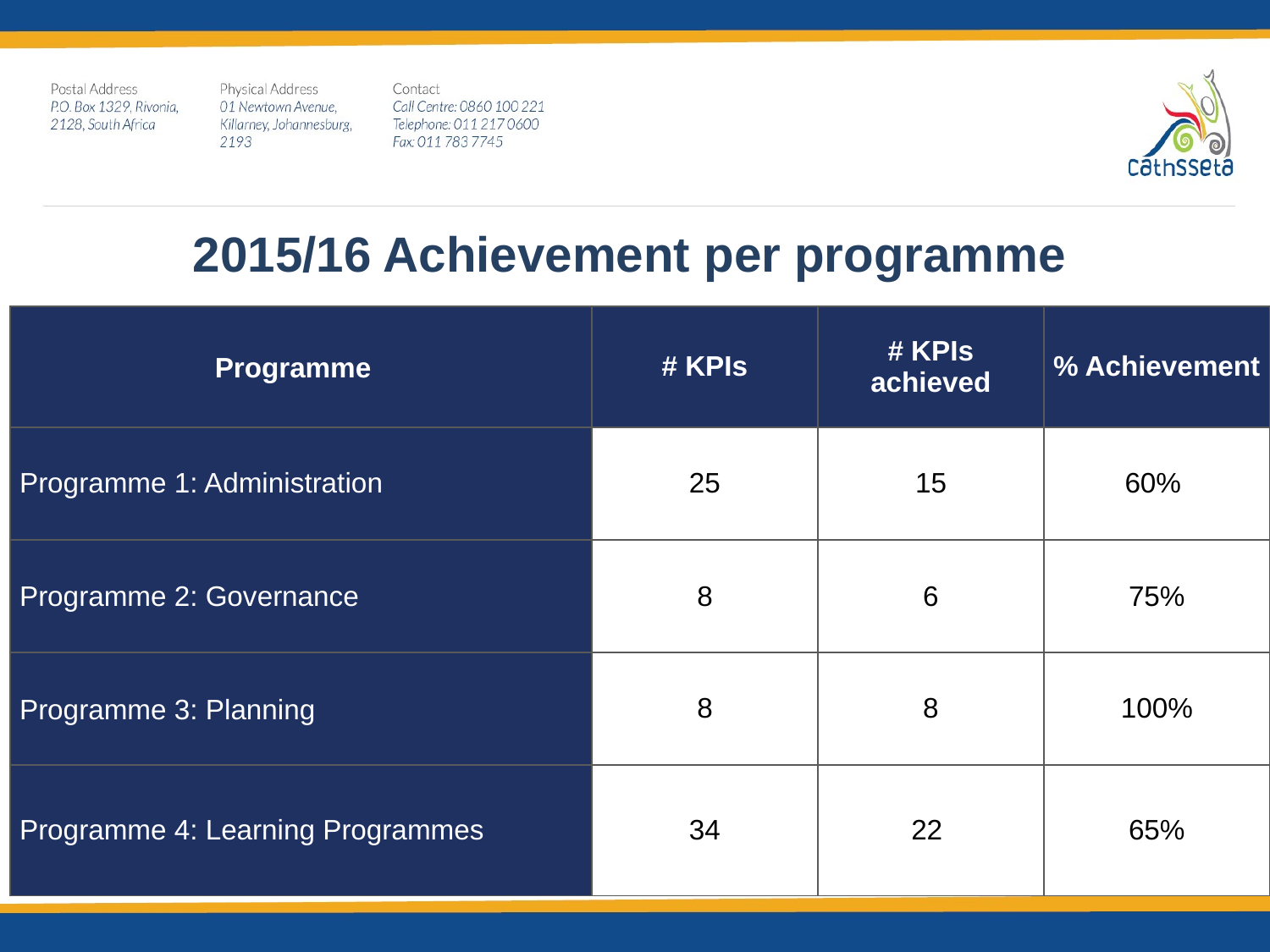

2015/16 Achievement per programme
| Programme | # KPIs | # KPIs achieved | % Achievement |
| --- | --- | --- | --- |
| Programme 1: Administration | 25 | 15 | 60% |
| Programme 2: Governance | 8 | 6 | 75% |
| Programme 3: Planning | 8 | 8 | 100% |
| Programme 4: Learning Programmes | 34 | 22 | 65% |